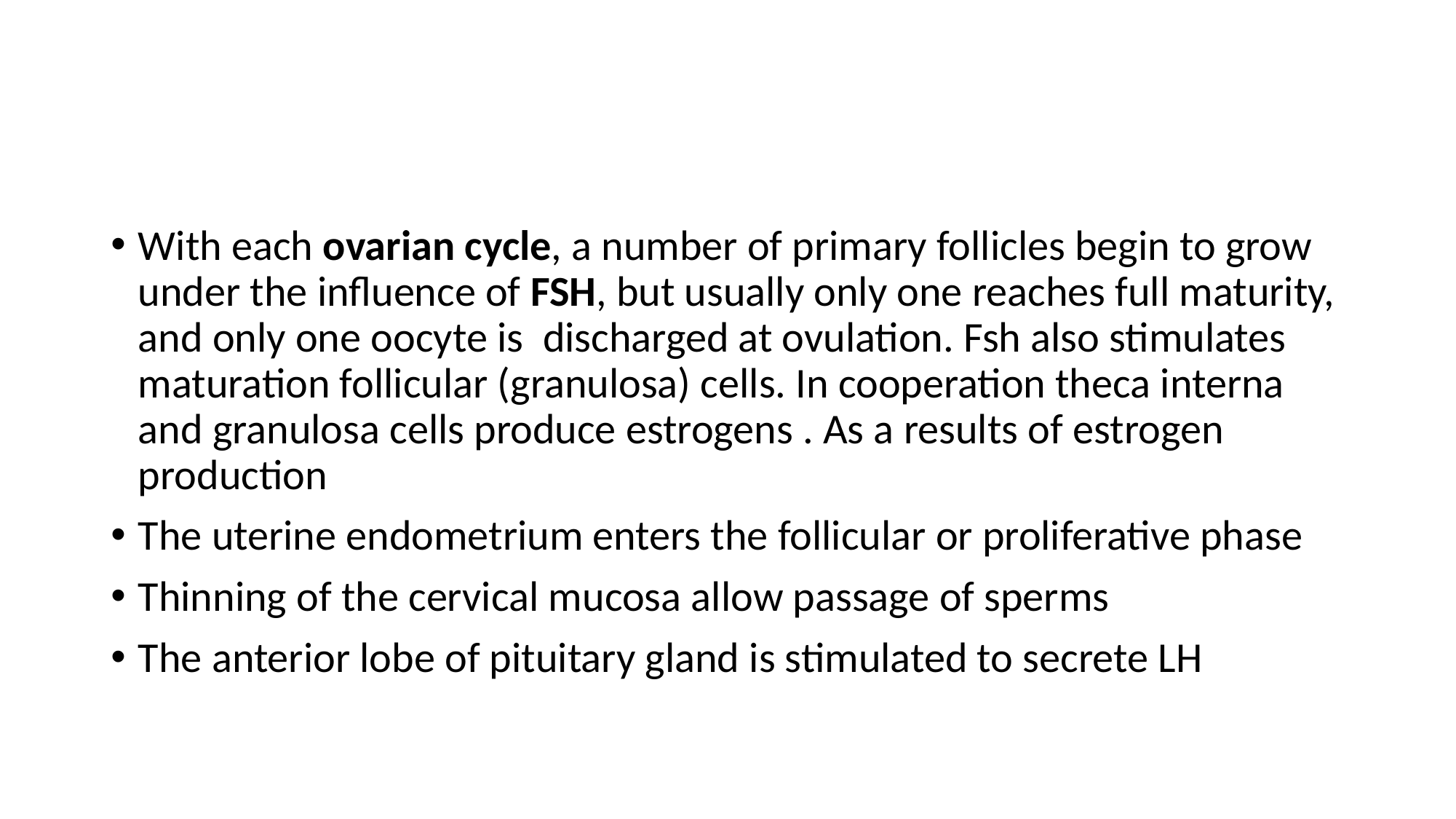

#
With each ovarian cycle, a number of primary follicles begin to grow under the influence of FSH, but usually only one reaches full maturity, and only one oocyte is  discharged at ovulation. Fsh also stimulates maturation follicular (granulosa) cells. In cooperation theca interna and granulosa cells produce estrogens . As a results of estrogen production
The uterine endometrium enters the follicular or proliferative phase
Thinning of the cervical mucosa allow passage of sperms
The anterior lobe of pituitary gland is stimulated to secrete LH